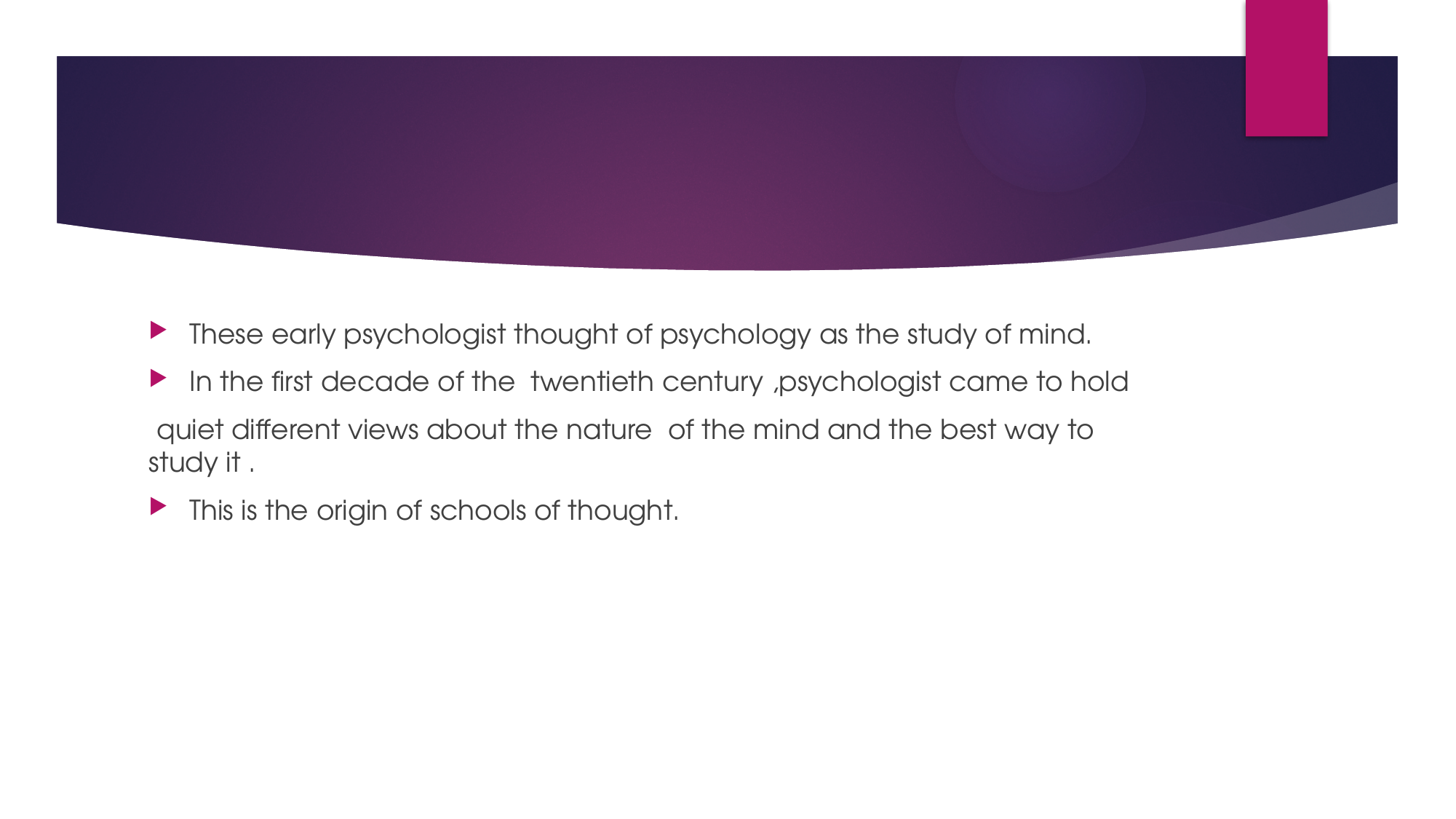

#
These early psychologist thought of psychology as the study of mind.
In the first decade of the  twentieth century ,psychologist came to hold
 quiet different views about the nature  of the mind and the best way to      study it .
This is the origin of schools of thought.